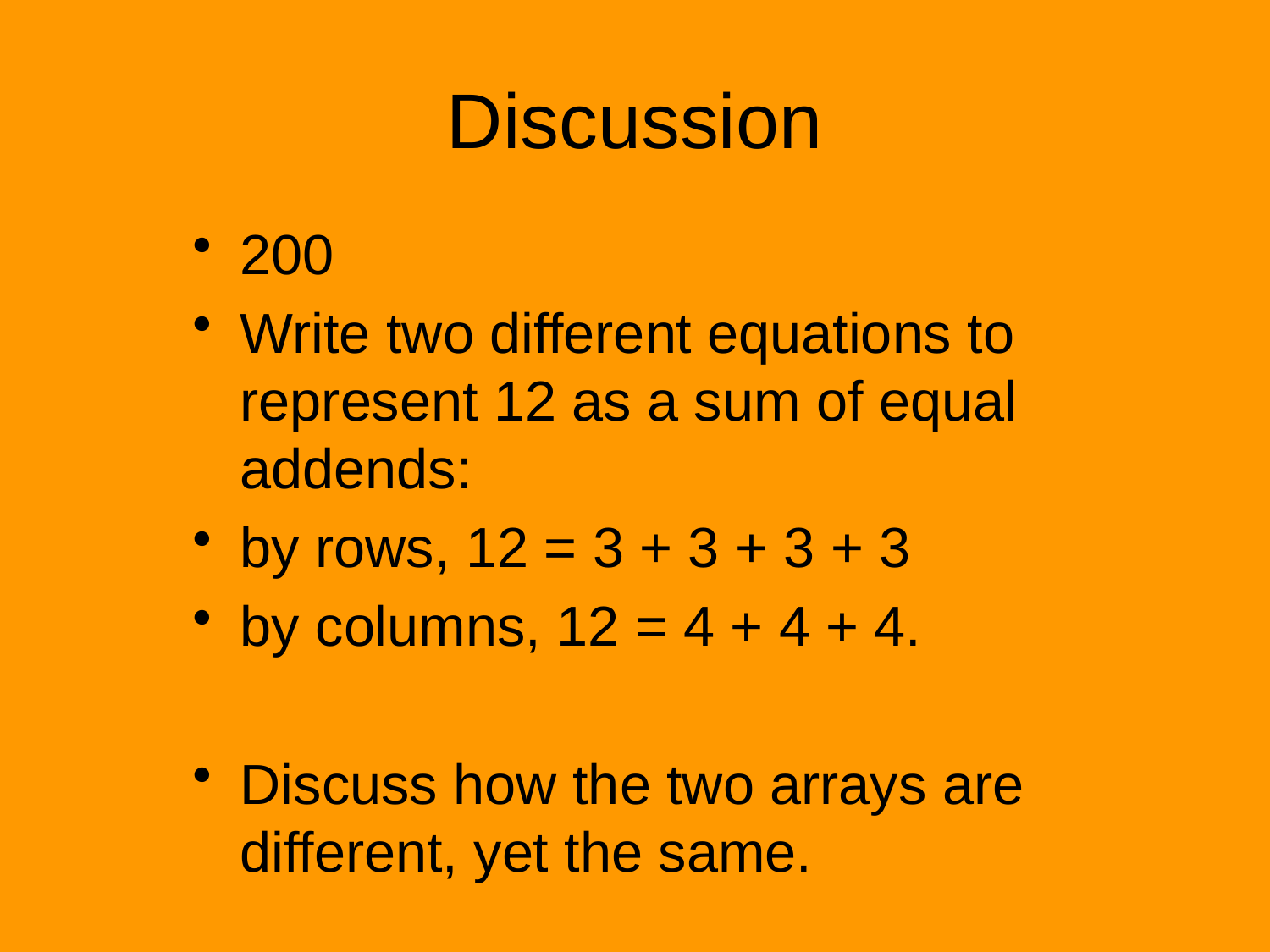

# Discussion
200
Write two different equations to represent 12 as a sum of equal addends:
by rows, 12 = 3 + 3 + 3 + 3
by columns, 12 = 4 + 4 + 4.

Discuss how the two arrays are different, yet the same.